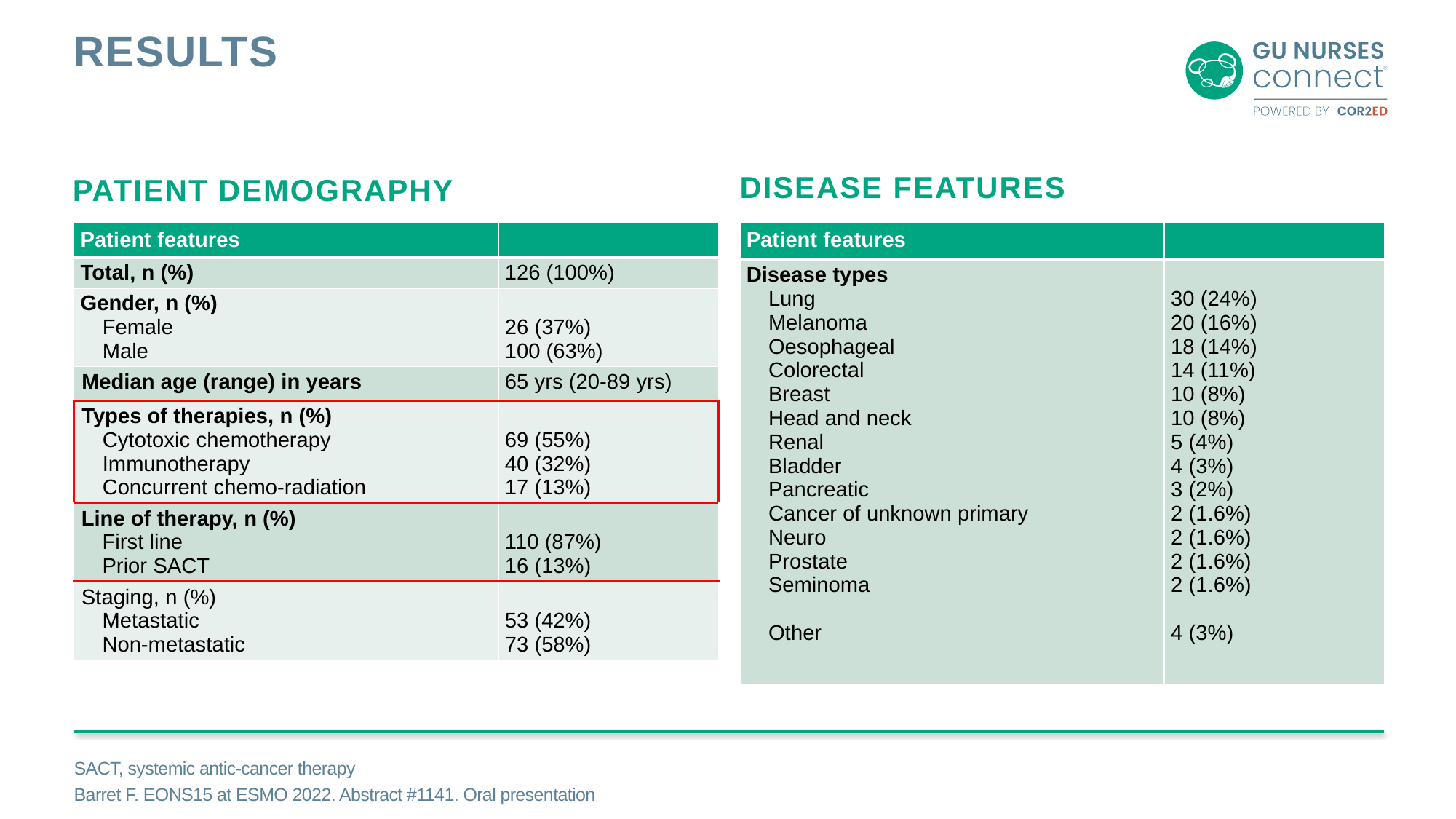

# results
PATIENT DEMOGRAPHY
DISEASE FEATURES
| Patient features |  |
| --- | --- |
| Disease types Lung Melanoma Oesophageal Colorectal Breast Head and neck Renal Bladder Pancreatic Cancer of unknown primary Neuro Prostate Seminoma Other | 30 (24%) 20 (16%) 18 (14%) 14 (11%) 10 (8%) 10 (8%) 5 (4%) 4 (3%) 3 (2%) 2 (1.6%) 2 (1.6%) 2 (1.6%) 2 (1.6%) 4 (3%) |
| Patient features |  |
| --- | --- |
| Total, n (%) | 126 (100%) |
| Gender, n (%) Female Male | 26 (37%) 100 (63%) |
| Median age (range) in years | 65 yrs (20-89 yrs) |
| Types of therapies, n (%) Cytotoxic chemotherapy Immunotherapy Concurrent chemo-radiation | 69 (55%) 40 (32%) 17 (13%) |
| Line of therapy, n (%) First line Prior SACT | 110 (87%) 16 (13%) |
| Staging, n (%) Metastatic Non-metastatic | 53 (42%) 73 (58%) |
SACT, systemic antic-cancer therapy
Barret F. EONS15 at ESMO 2022. Abstract #1141. Oral presentation